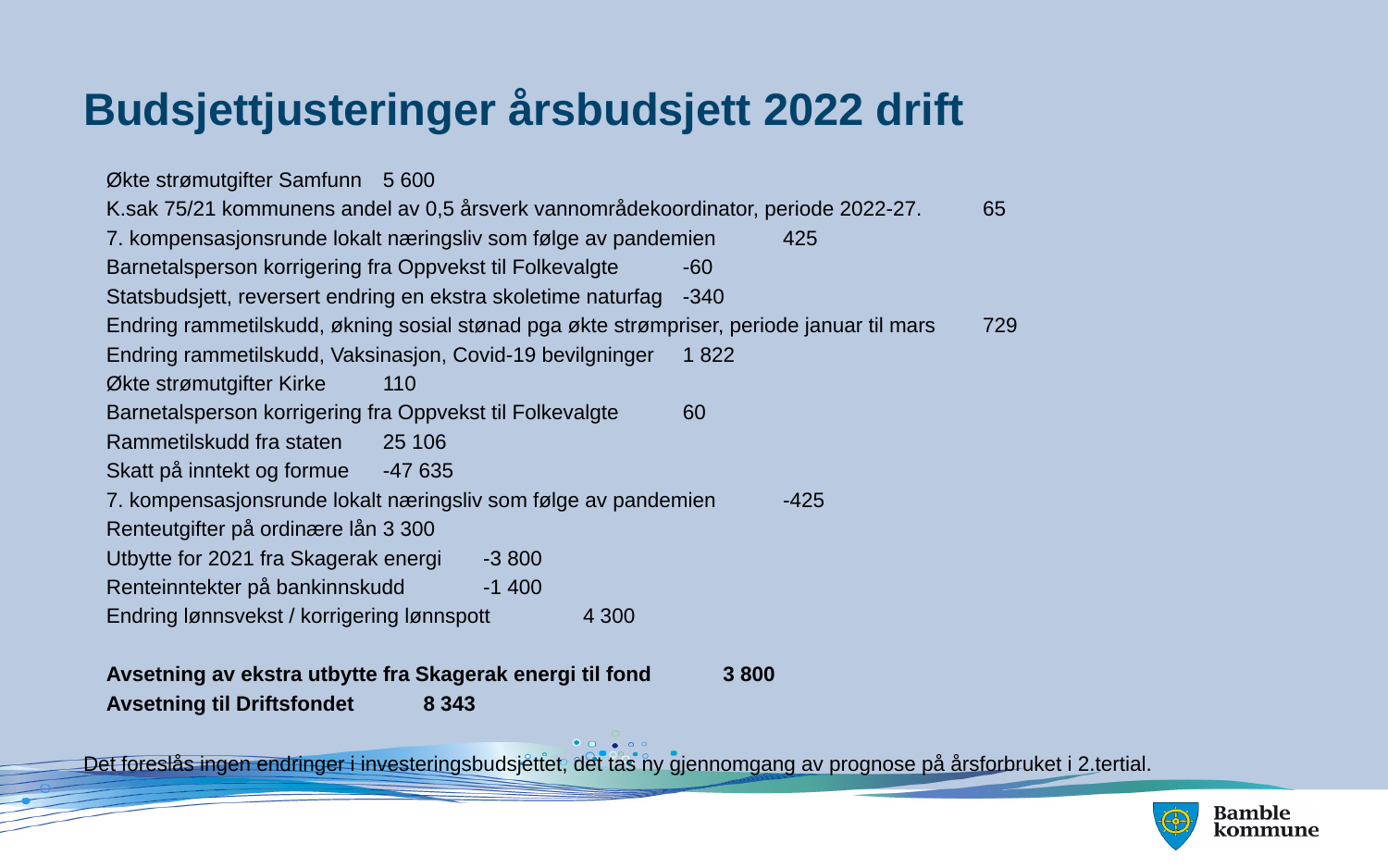

# Budsjettjusteringer årsbudsjett 2022 drift
    Økte strømutgifter Samfunn	5 600
    K.sak 75/21 kommunens andel av 0,5 årsverk vannområdekoordinator, periode 2022-27.	65
    7. kompensasjonsrunde lokalt næringsliv som følge av pandemien	425
    Barnetalsperson korrigering fra Oppvekst til Folkevalgte	-60
    Statsbudsjett, reversert endring en ekstra skoletime naturfag	-340
    Endring rammetilskudd, økning sosial stønad pga økte strømpriser, periode januar til mars	729
    Endring rammetilskudd, Vaksinasjon, Covid-19 bevilgninger 	1 822
    Økte strømutgifter Kirke	110
    Barnetalsperson korrigering fra Oppvekst til Folkevalgte	60
    Rammetilskudd fra staten	25 106
    Skatt på inntekt og formue 	-47 635
    7. kompensasjonsrunde lokalt næringsliv som følge av pandemien	-425
    Renteutgifter på ordinære lån	3 300
    Utbytte for 2021 fra Skagerak energi	-3 800
    Renteinntekter på bankinnskudd	-1 400
    Endring lønnsvekst / korrigering lønnspott	4 300

    Avsetning av ekstra utbytte fra Skagerak energi til fond	3 800
    Avsetning til Driftsfondet	8 343

Det foreslås ingen endringer i investeringsbudsjettet, det tas ny gjennomgang av prognose på årsforbruket i 2.tertial.